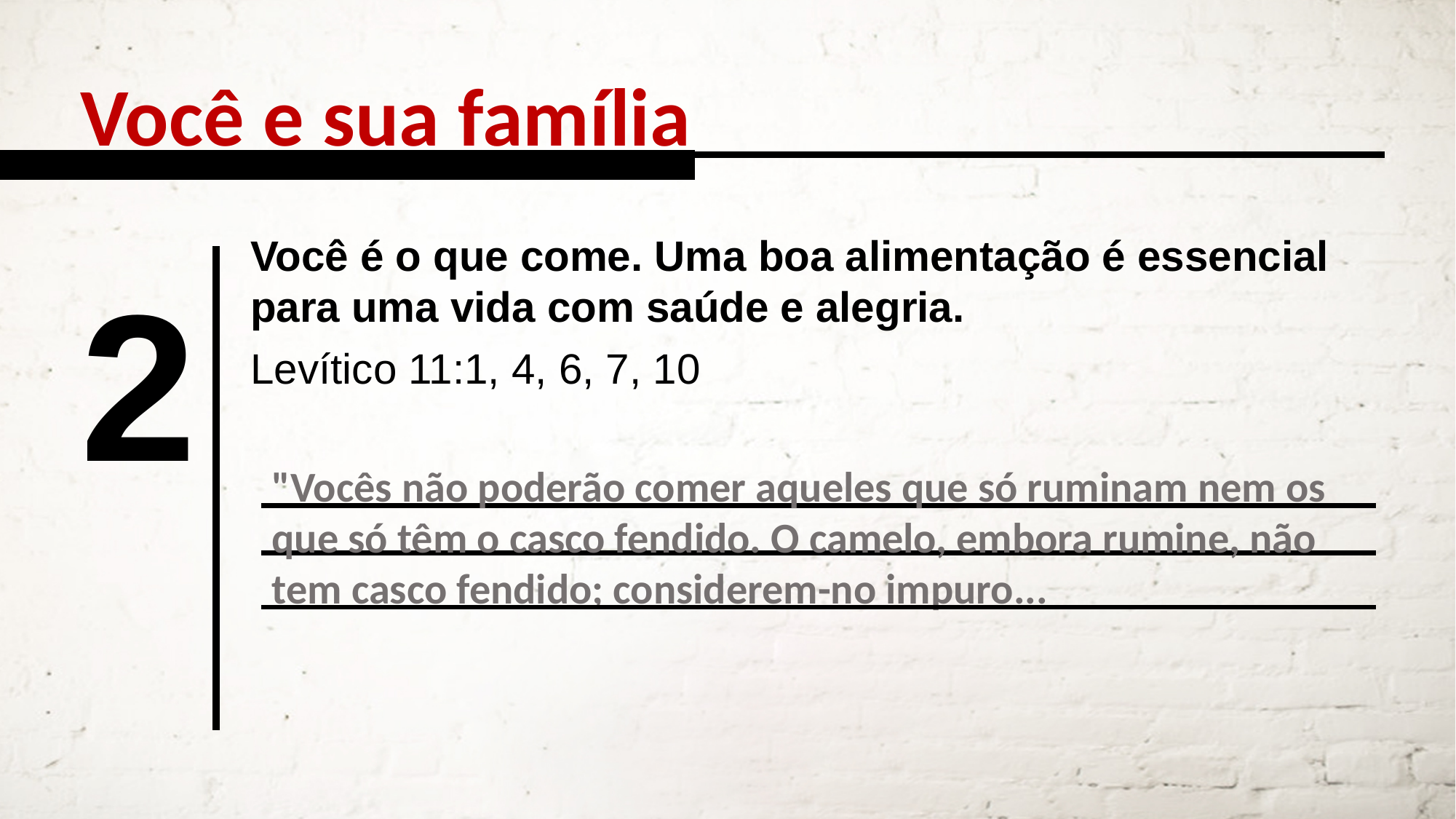

Você e sua família

Você é o que come. Uma boa alimentação é essencial para uma vida com saúde e alegria.
2
Levítico 11:1, 4, 6, 7, 10
"Vocês não poderão comer aqueles que só ruminam nem os que só têm o casco fendido. O camelo, embora rumine, não tem casco fendi­do; considerem-no impuro...